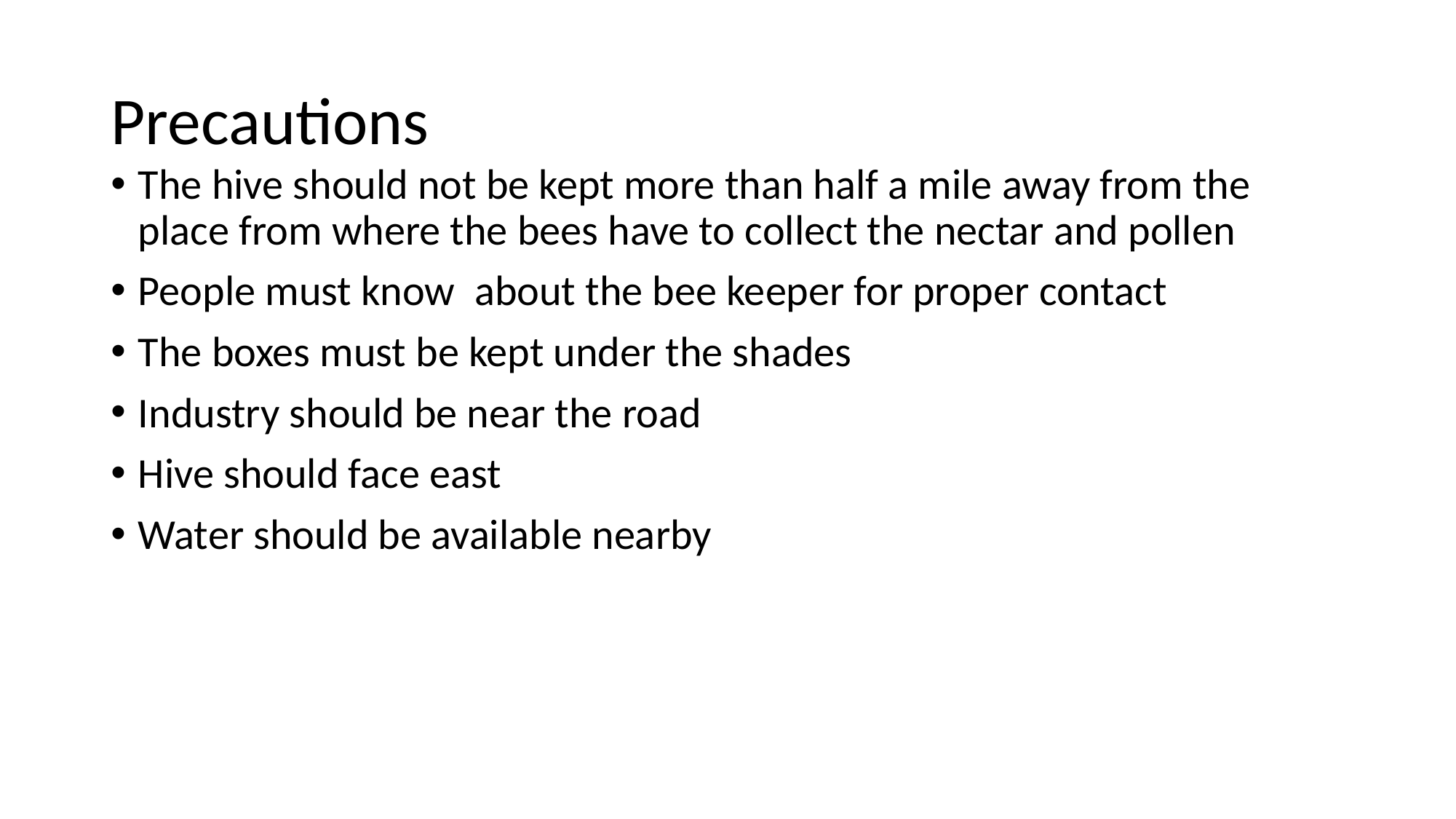

# Precautions
The hive should not be kept more than half a mile away from the place from where the bees have to collect the nectar and pollen
People must know  about the bee keeper for proper contact
The boxes must be kept under the shades
Industry should be near the road
Hive should face east
Water should be available nearby